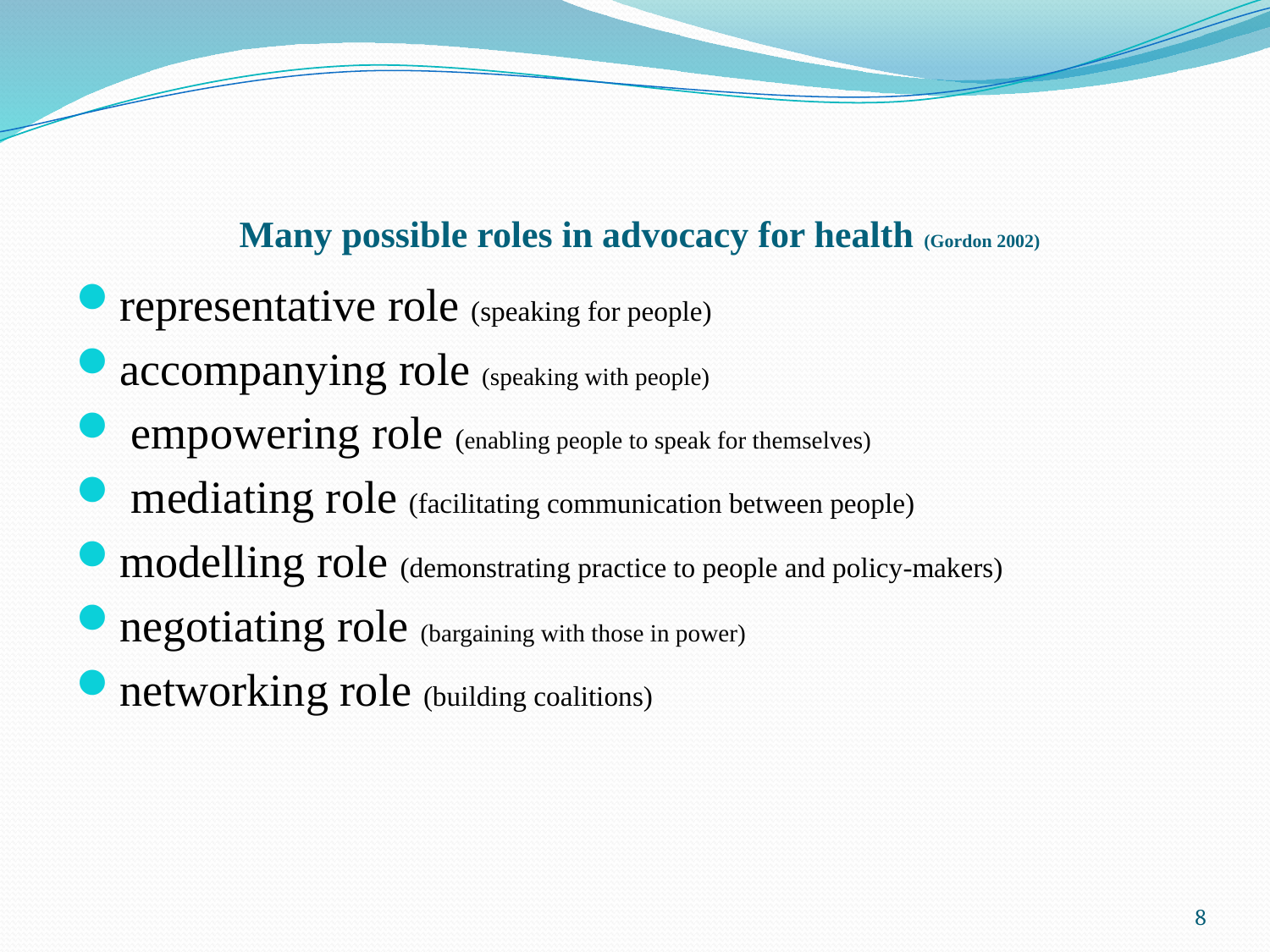

# Many possible roles in advocacy for health (Gordon 2002)
representative role (speaking for people)
accompanying role (speaking with people)
 empowering role (enabling people to speak for themselves)
 mediating role (facilitating communication between people)
modelling role (demonstrating practice to people and policy-makers)
negotiating role (bargaining with those in power)
networking role (building coalitions)
8